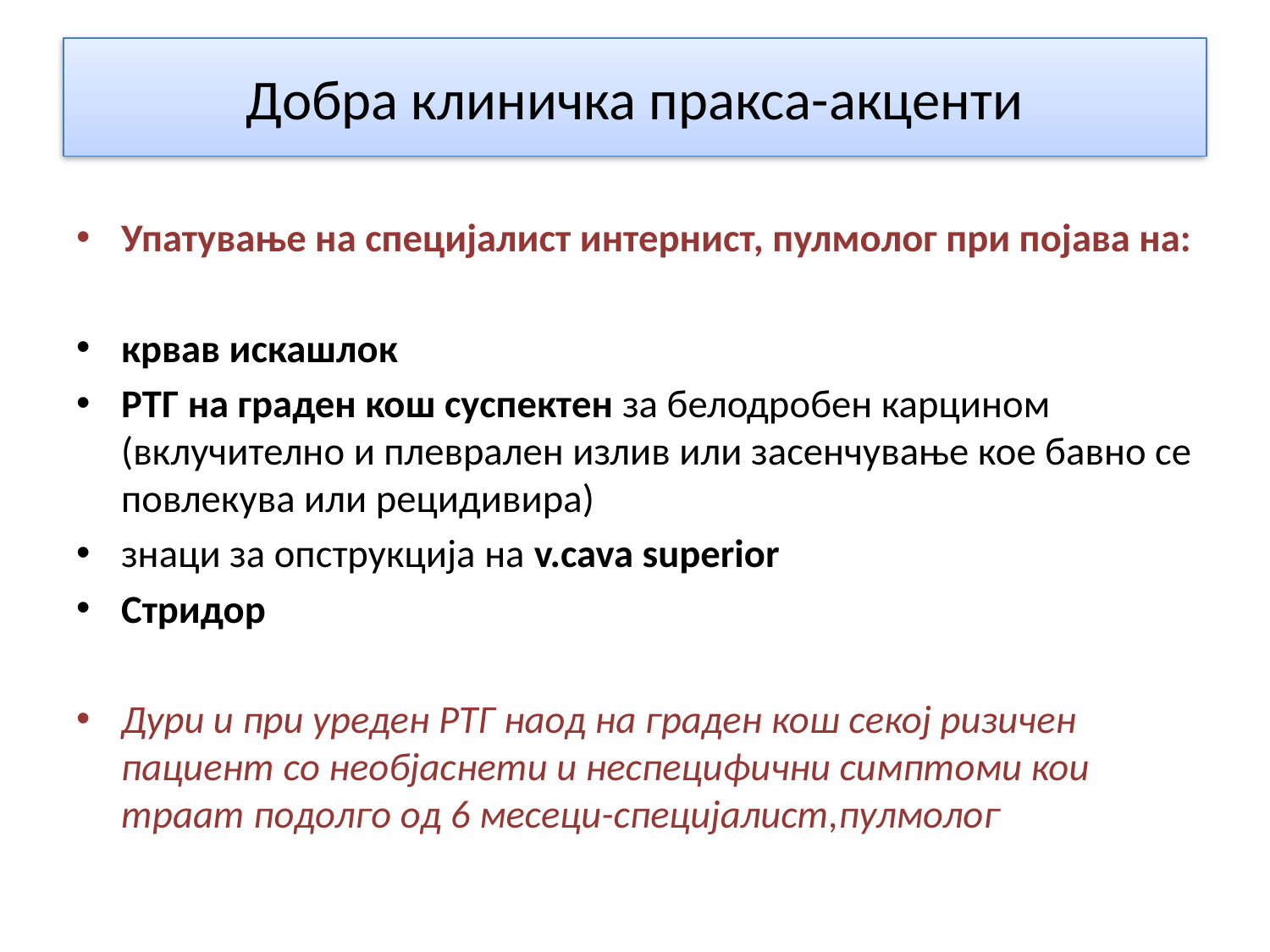

# Добра клиничка пракса-акценти
Упатување на специјалист интернист, пулмолог при појава на:

крвав искашлок
РТГ на граден кош суспектен за белодробен карцином (вклучително и плеврален излив или засенчување кое бавно се повлекува или рецидивира)
знаци за опструкција на v.cava superior
Стридор

Дури и при уреден РТГ наод на граден кош секој ризичен пациент со необјаснети и неспецифични симптоми кои траат подолго од 6 месеци-специјалист,пулмолог